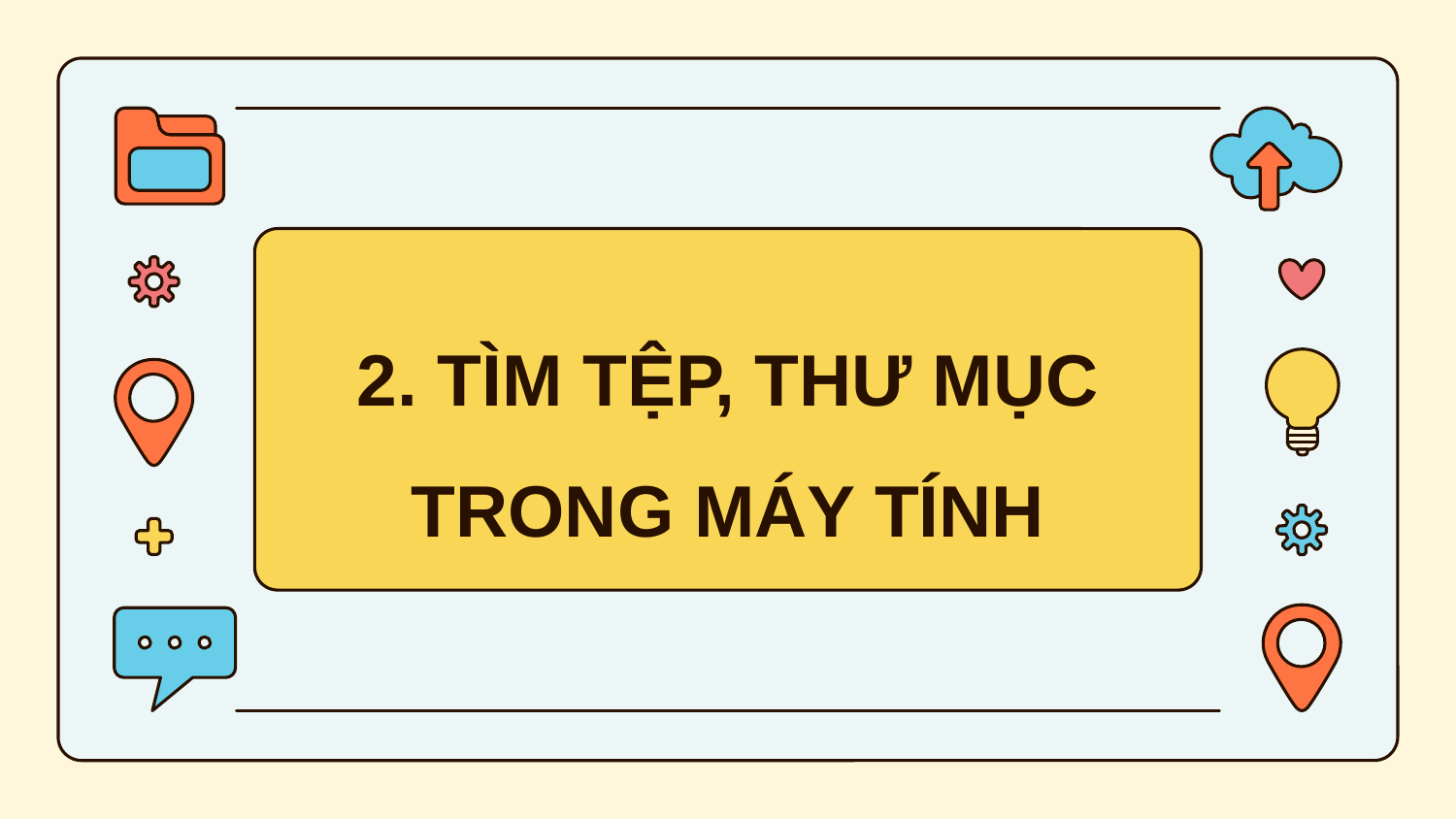

# 2. TÌM TỆP, THƯ MỤC TRONG MÁY TÍNH